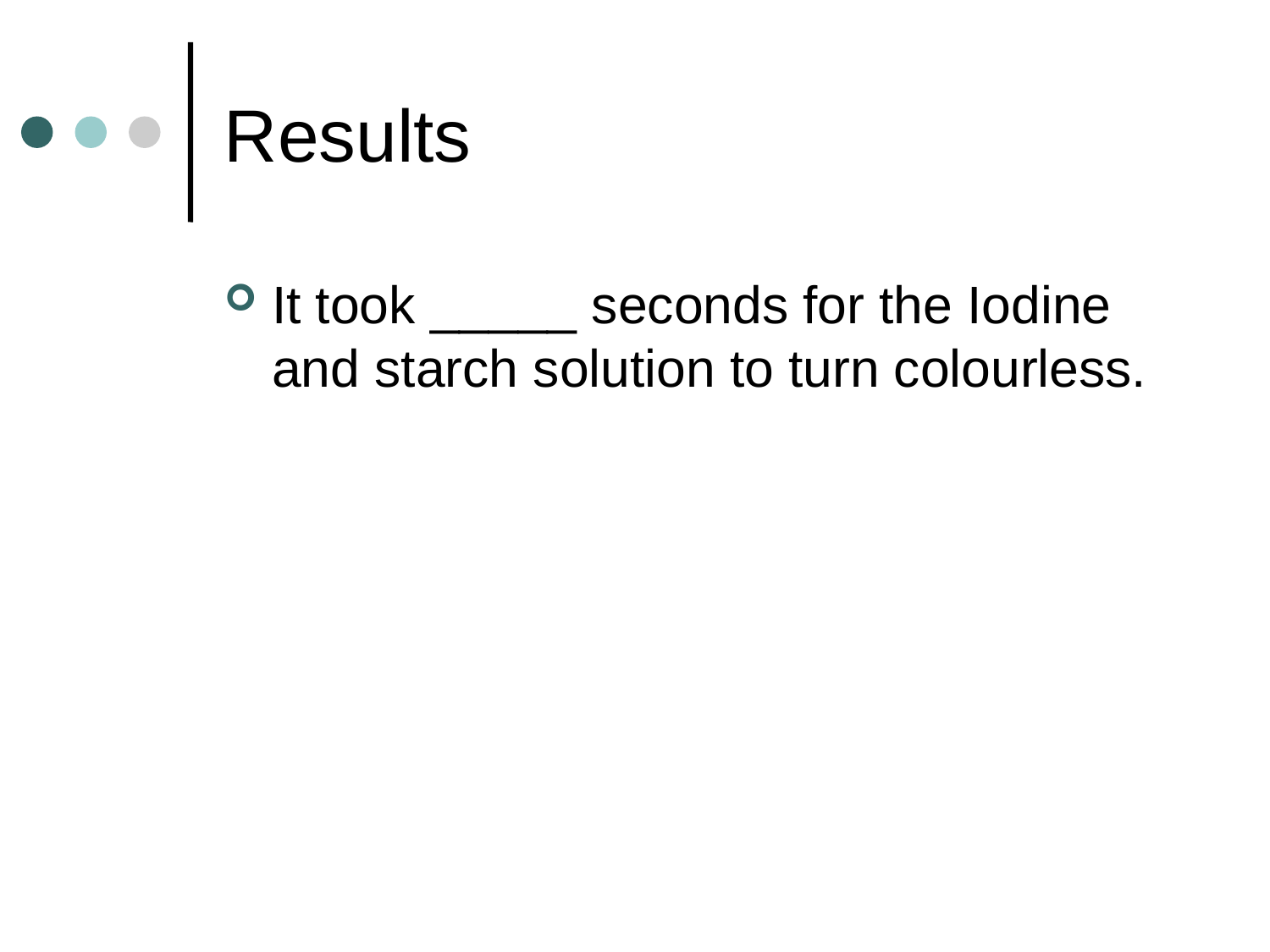

# Results
It took _____ seconds for the Iodine and starch solution to turn colourless.